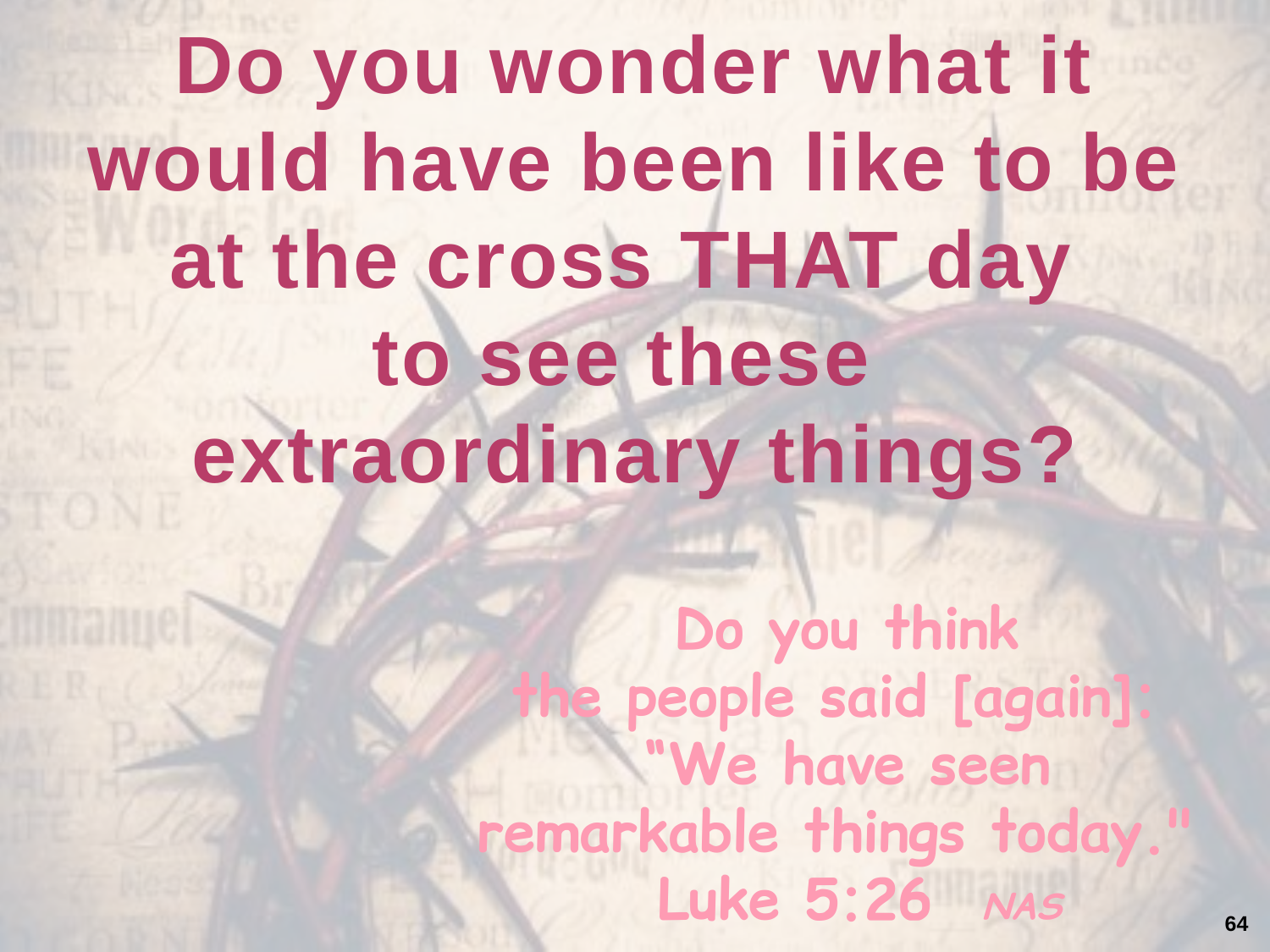

# Do you wonder what it would have been like to be at the cross THAT day to see these extraordinary things?

Do you think
the people said [again]:
“We have seen
remarkable things today."   Luke 5:26  NAS

64